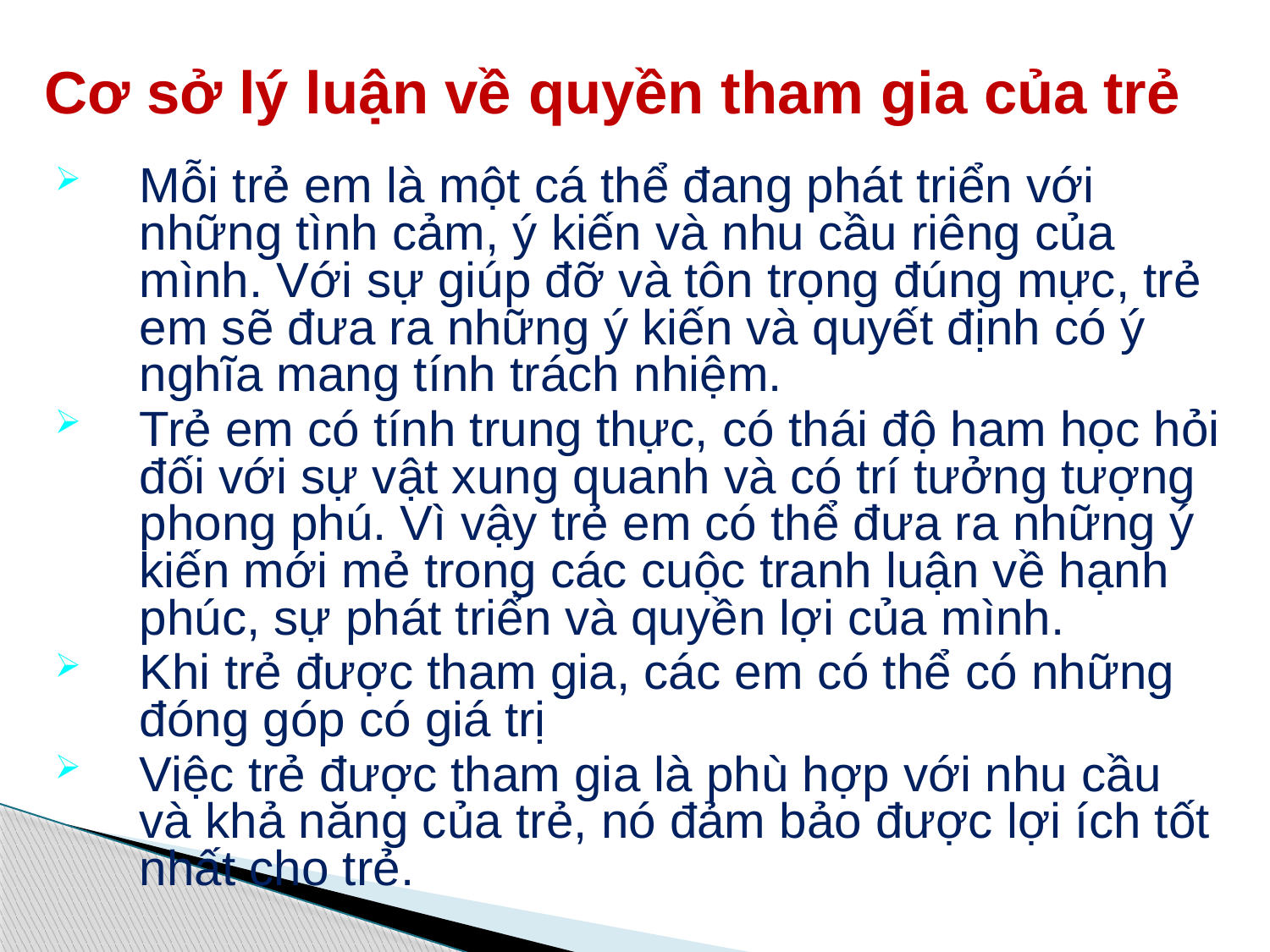

# Cơ sở lý luận về quyền tham gia của trẻ
Mỗi trẻ em là một cá thể đang phát triển với những tình cảm, ý kiến và nhu cầu riêng của mình. Với sự giúp đỡ và tôn trọng đúng mực, trẻ em sẽ đưa ra những ý kiến và quyết định có ý nghĩa mang tính trách nhiệm.
Trẻ em có tính trung thực, có thái độ ham học hỏi đối với sự vật xung quanh và có trí tưởng tượng phong phú. Vì vậy trẻ em có thể đưa ra những ý kiến mới mẻ trong các cuộc tranh luận về hạnh phúc, sự phát triển và quyền lợi của mình.
Khi trẻ được tham gia, các em có thể có những đóng góp có giá trị
Việc trẻ được tham gia là phù hợp với nhu cầu và khả năng của trẻ, nó đảm bảo được lợi ích tốt nhất cho trẻ.